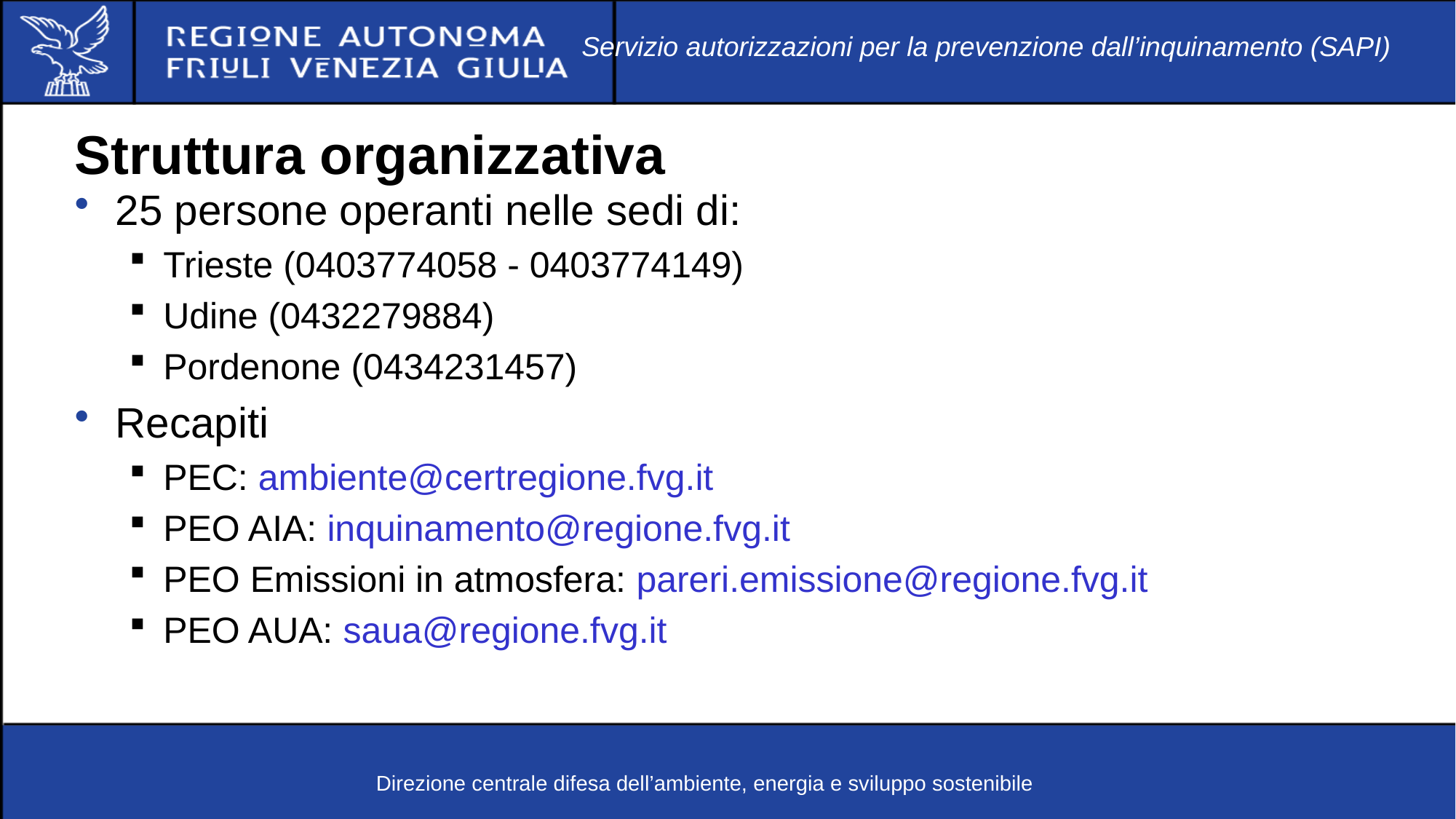

Servizio autorizzazioni per la prevenzione dall’inquinamento (SAPI)
# Struttura organizzativa
25 persone operanti nelle sedi di:
Trieste (0403774058 - 0403774149)
Udine (0432279884)
Pordenone (0434231457)
Recapiti
PEC: ambiente@certregione.fvg.it
PEO AIA: inquinamento@regione.fvg.it
PEO Emissioni in atmosfera: pareri.emissione@regione.fvg.it
PEO AUA: saua@regione.fvg.it

Direzione centrale difesa dell’ambiente, energia e sviluppo sostenibile